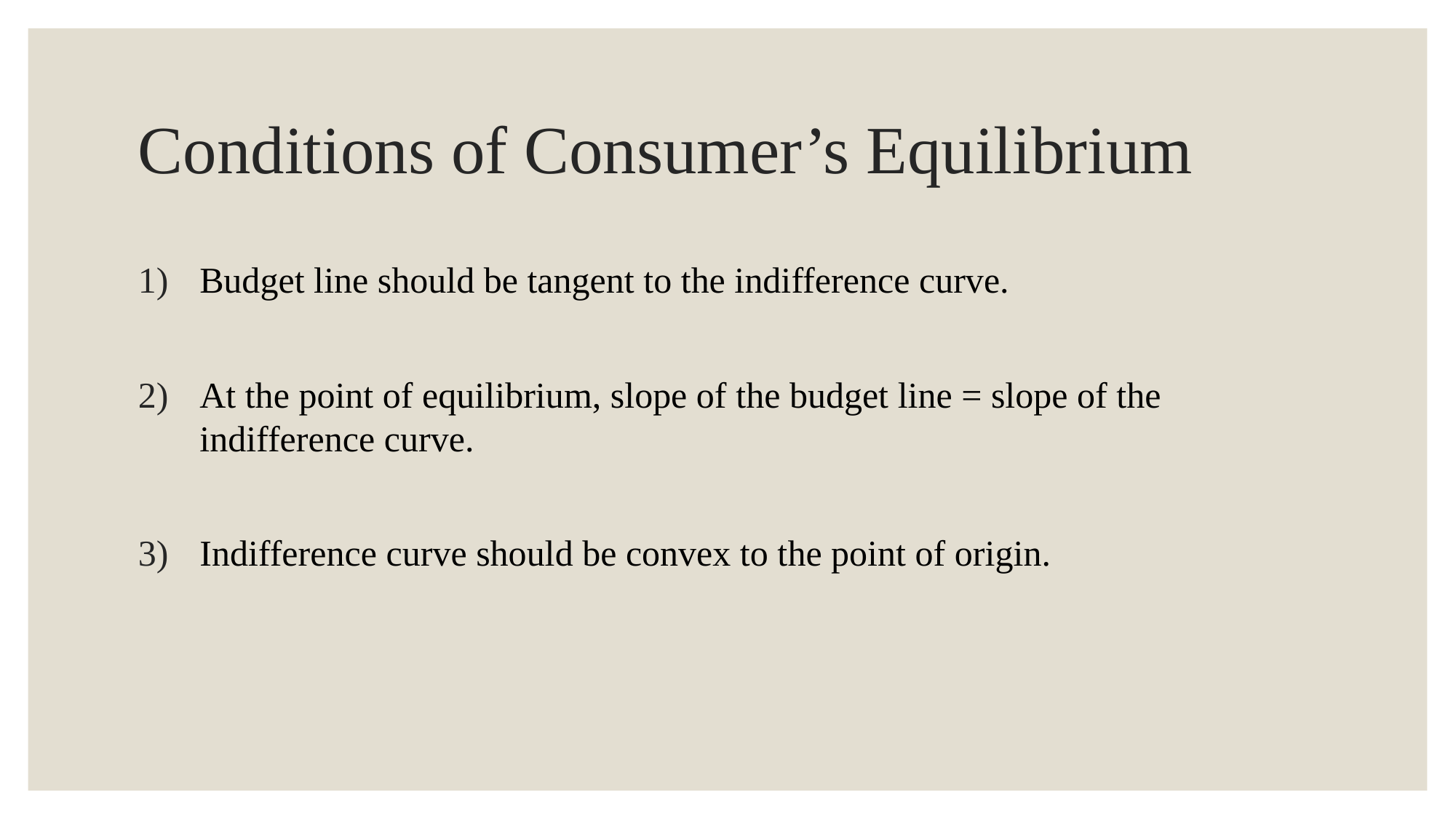

# Conditions of Consumer’s Equilibrium
Budget line should be tangent to the indifference curve.

At the point of equilibrium, slope of the budget line = slope of the indifference curve.

Indifference curve should be convex to the point of origin.